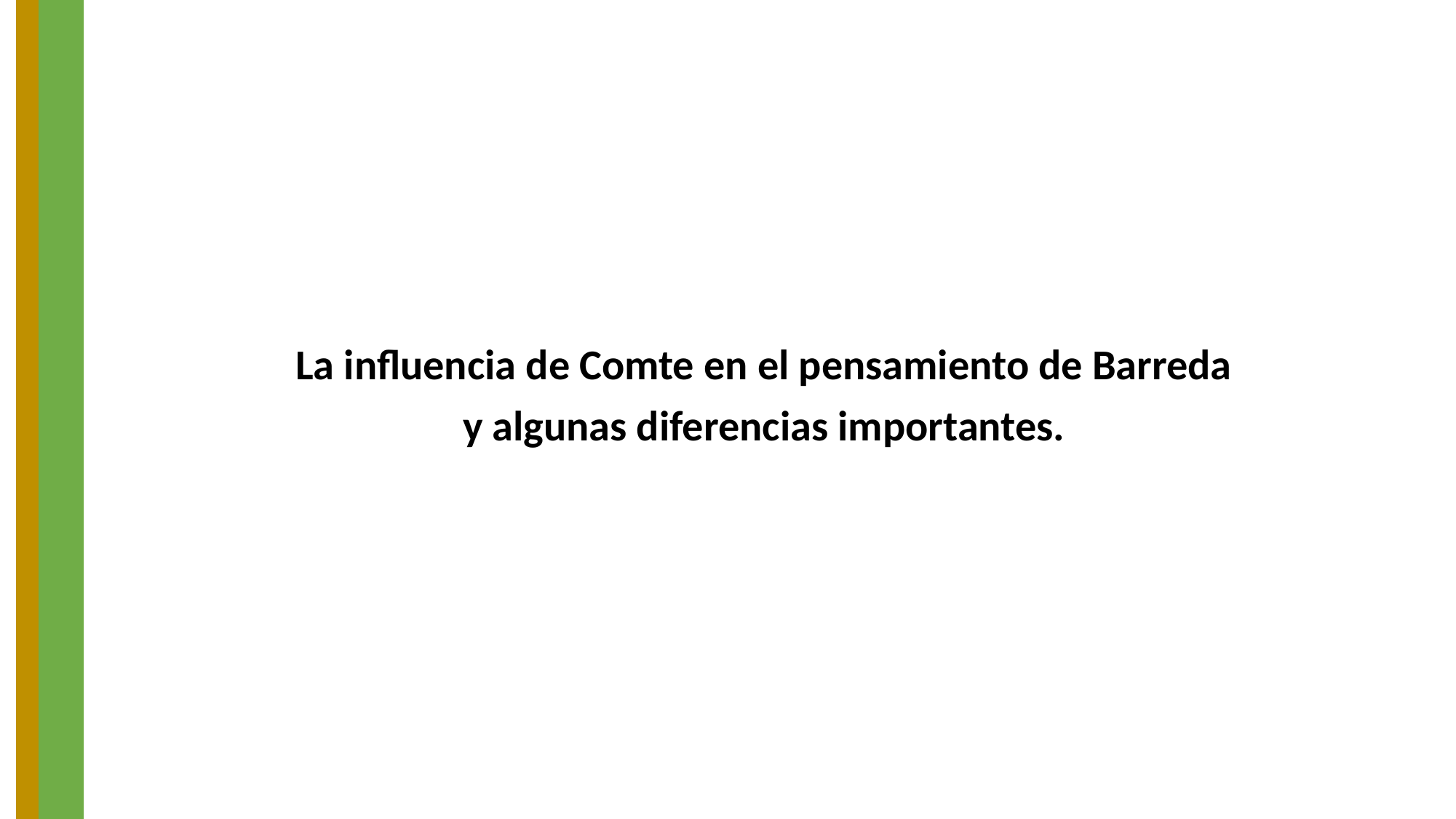

La influencia de Comte en el pensamiento de Barreda
y algunas diferencias importantes.